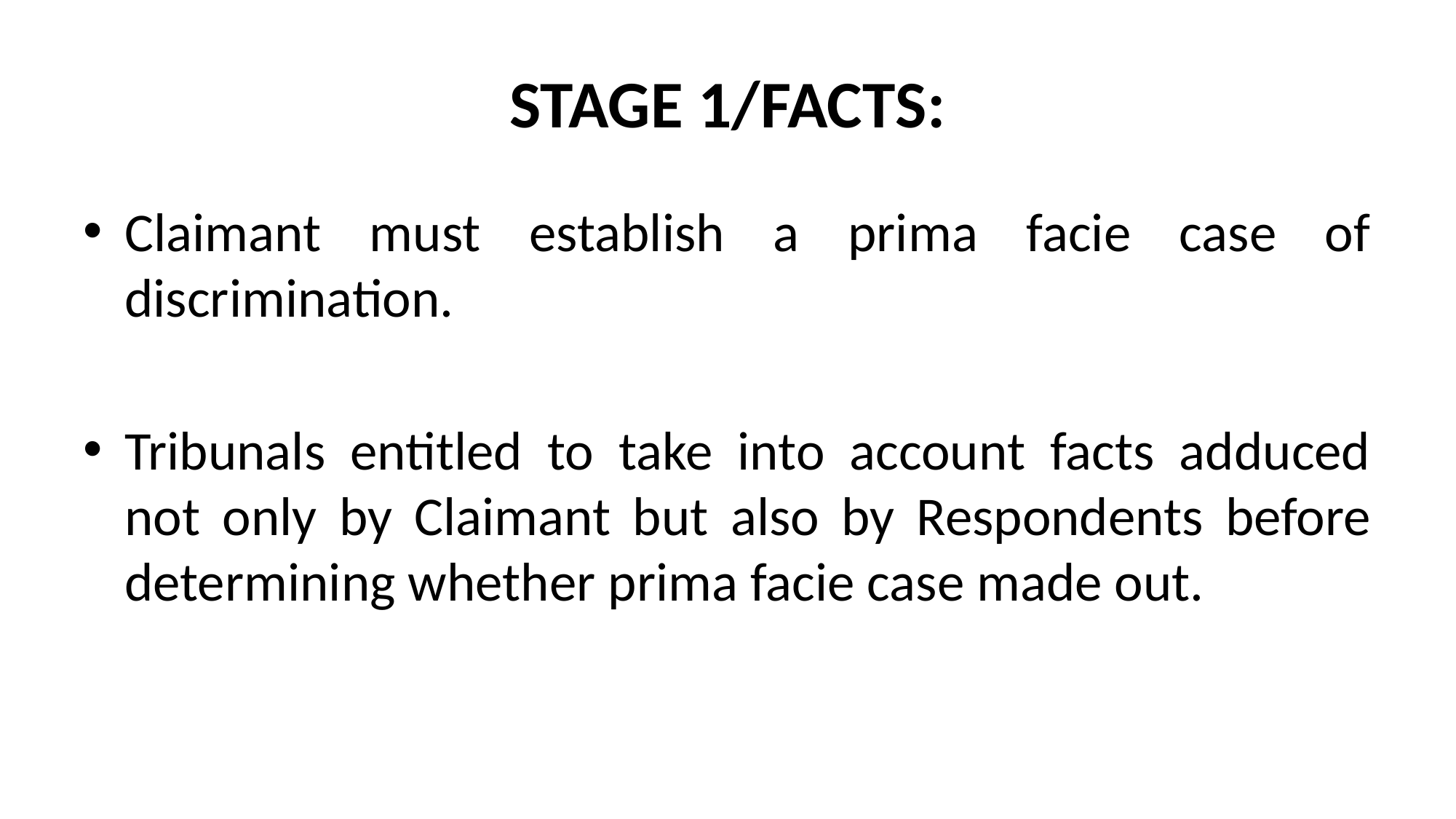

# STAGE 1/FACTS:
Claimant must establish a prima facie case of discrimination.

Tribunals entitled to take into account facts adduced not only by Claimant but also by Respondents before determining whether prima facie case made out.